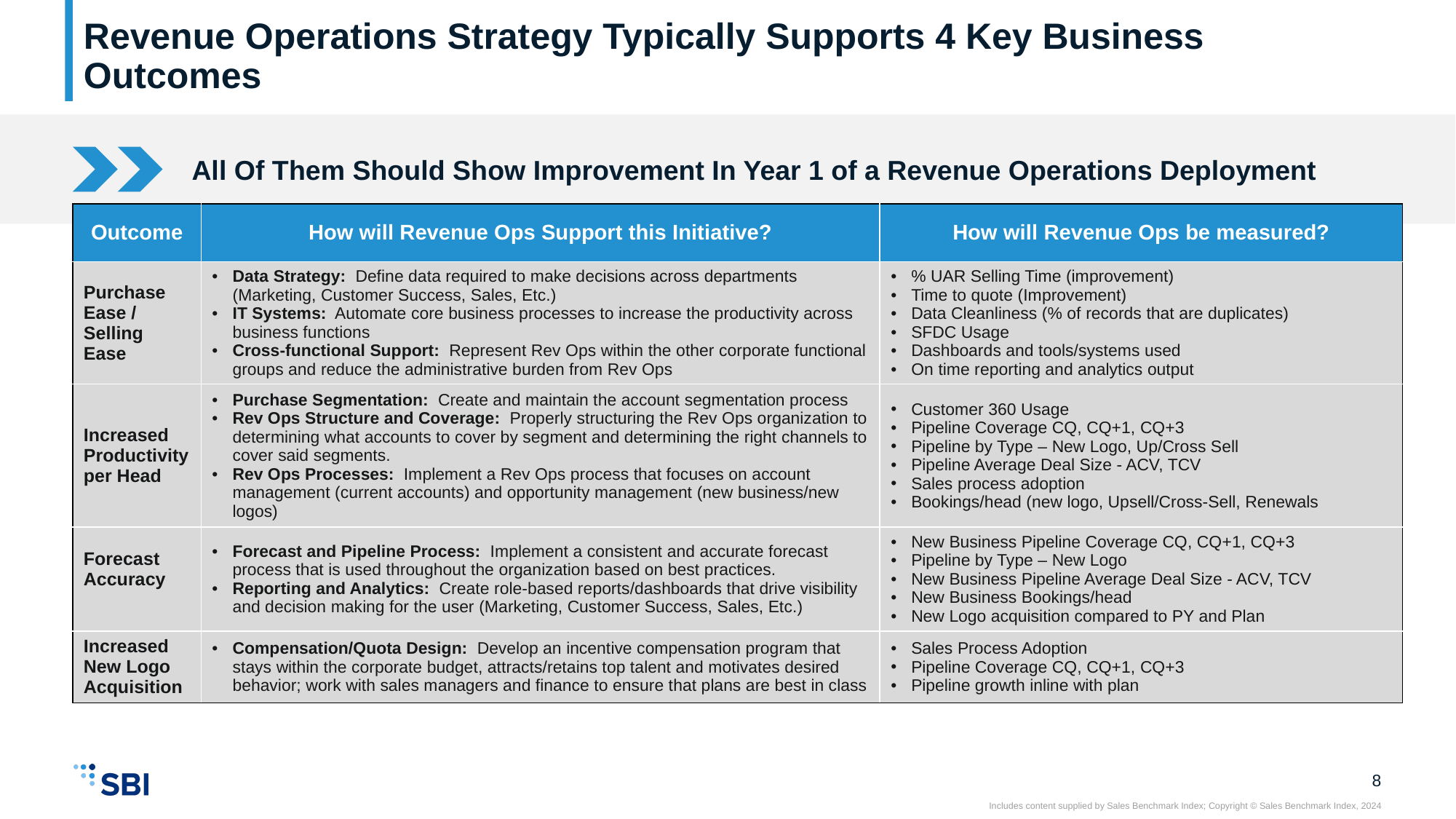

# Revenue Operations Strategy Typically Supports 4 Key Business Outcomes

       All Of Them Should Show Improvement In Year 1 of a Revenue Operations Deployment

| Outcome | How will Revenue Ops Support this Initiative? | How will Revenue Ops be measured? |
| --- | --- | --- |
| Purchase Ease / Selling Ease | Data Strategy: Define data required to make decisions across departments (Marketing, Customer Success, Sales, Etc.) IT Systems: Automate core business processes to increase the productivity across business functions Cross-functional Support: Represent Rev Ops within the other corporate functional groups and reduce the administrative burden from Rev Ops | % UAR Selling Time (improvement) Time to quote (Improvement) Data Cleanliness (% of records that are duplicates) SFDC Usage Dashboards and tools/systems used On time reporting and analytics output |
| Increased Productivity per Head | Purchase Segmentation: Create and maintain the account segmentation process Rev Ops Structure and Coverage: Properly structuring the Rev Ops organization to determining what accounts to cover by segment and determining the right channels to cover said segments. Rev Ops Processes: Implement a Rev Ops process that focuses on account management (current accounts) and opportunity management (new business/new logos) | Customer 360 Usage Pipeline Coverage CQ, CQ+1, CQ+3 Pipeline by Type – New Logo, Up/Cross Sell Pipeline Average Deal Size - ACV, TCV Sales process adoption Bookings/head (new logo, Upsell/Cross-Sell, Renewals |
| Forecast Accuracy | Forecast and Pipeline Process: Implement a consistent and accurate forecast process that is used throughout the organization based on best practices. Reporting and Analytics: Create role-based reports/dashboards that drive visibility and decision making for the user (Marketing, Customer Success, Sales, Etc.) | New Business Pipeline Coverage CQ, CQ+1, CQ+3 Pipeline by Type – New Logo New Business Pipeline Average Deal Size - ACV, TCV New Business Bookings/head New Logo acquisition compared to PY and Plan |
| Increased New Logo Acquisition | Compensation/Quota Design: Develop an incentive compensation program that stays within the corporate budget, attracts/retains top talent and motivates desired behavior; work with sales managers and finance to ensure that plans are best in class | Sales Process Adoption Pipeline Coverage CQ, CQ+1, CQ+3 Pipeline growth inline with plan |